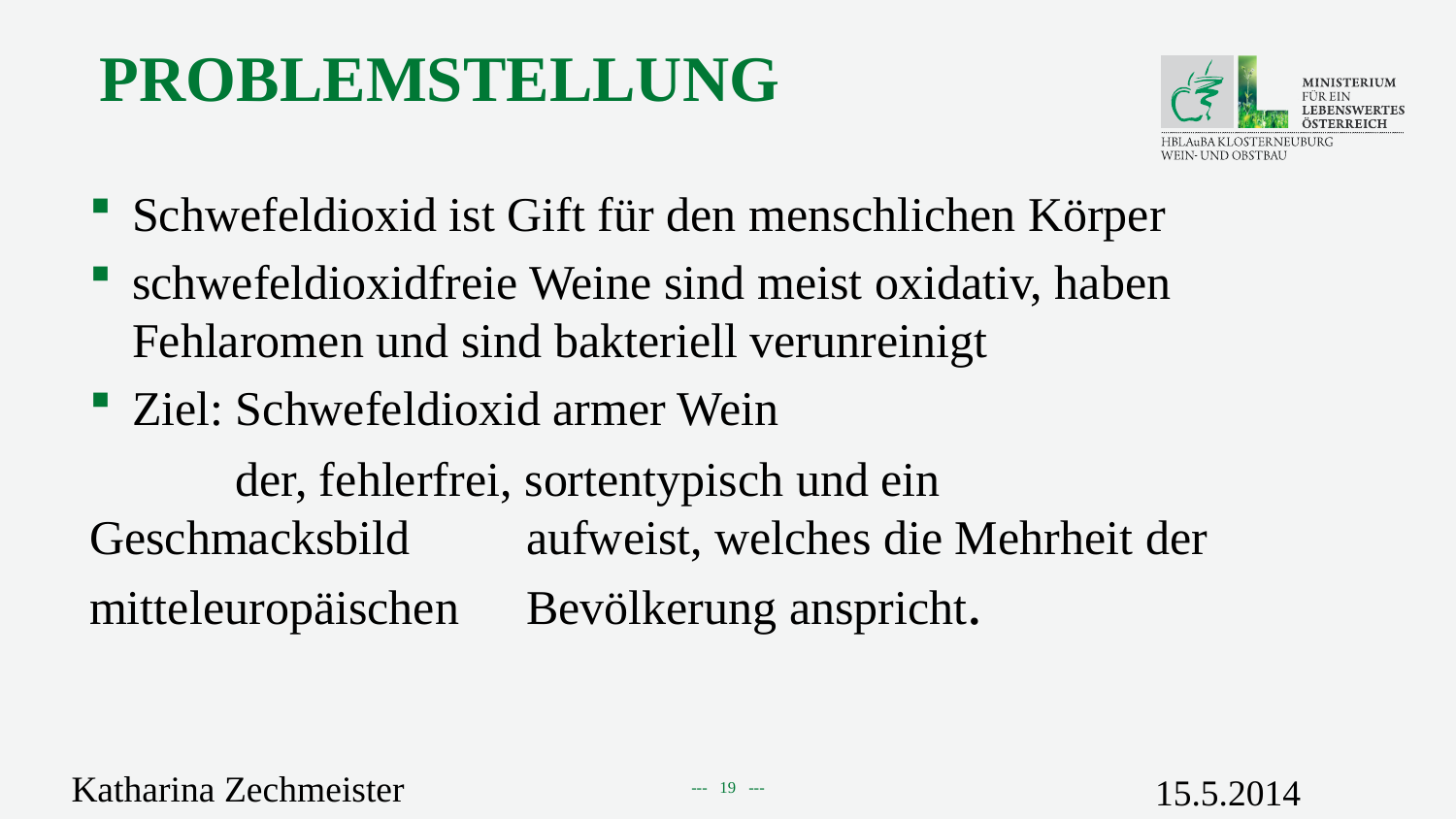

# Problemstellung
Schwefeldioxid ist Gift für den menschlichen Körper
schwefeldioxidfreie Weine sind meist oxidativ, haben Fehlaromen und sind bakteriell verunreinigt
Ziel: Schwefeldioxid armer Wein
	der, fehlerfrei, sortentypisch und ein 	Geschmacksbild 	aufweist, welches die Mehrheit der mitteleuropäischen 	Bevölkerung anspricht.
Katharina Zechmeister
15.5.2014